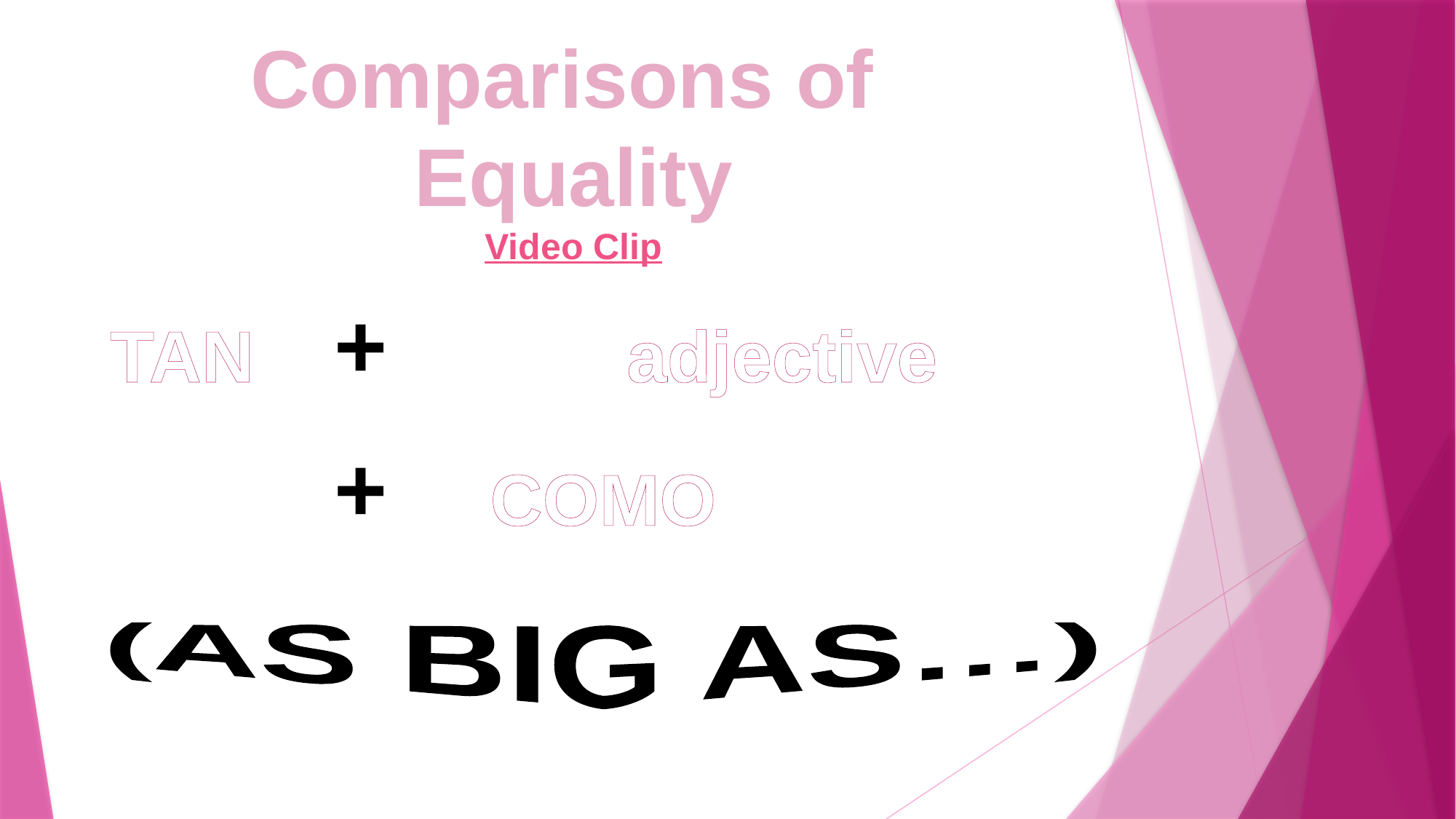

Comparisons of
Equality
Video Clip
+
adjective
TAN
+
COMO
(AS BIG AS…)